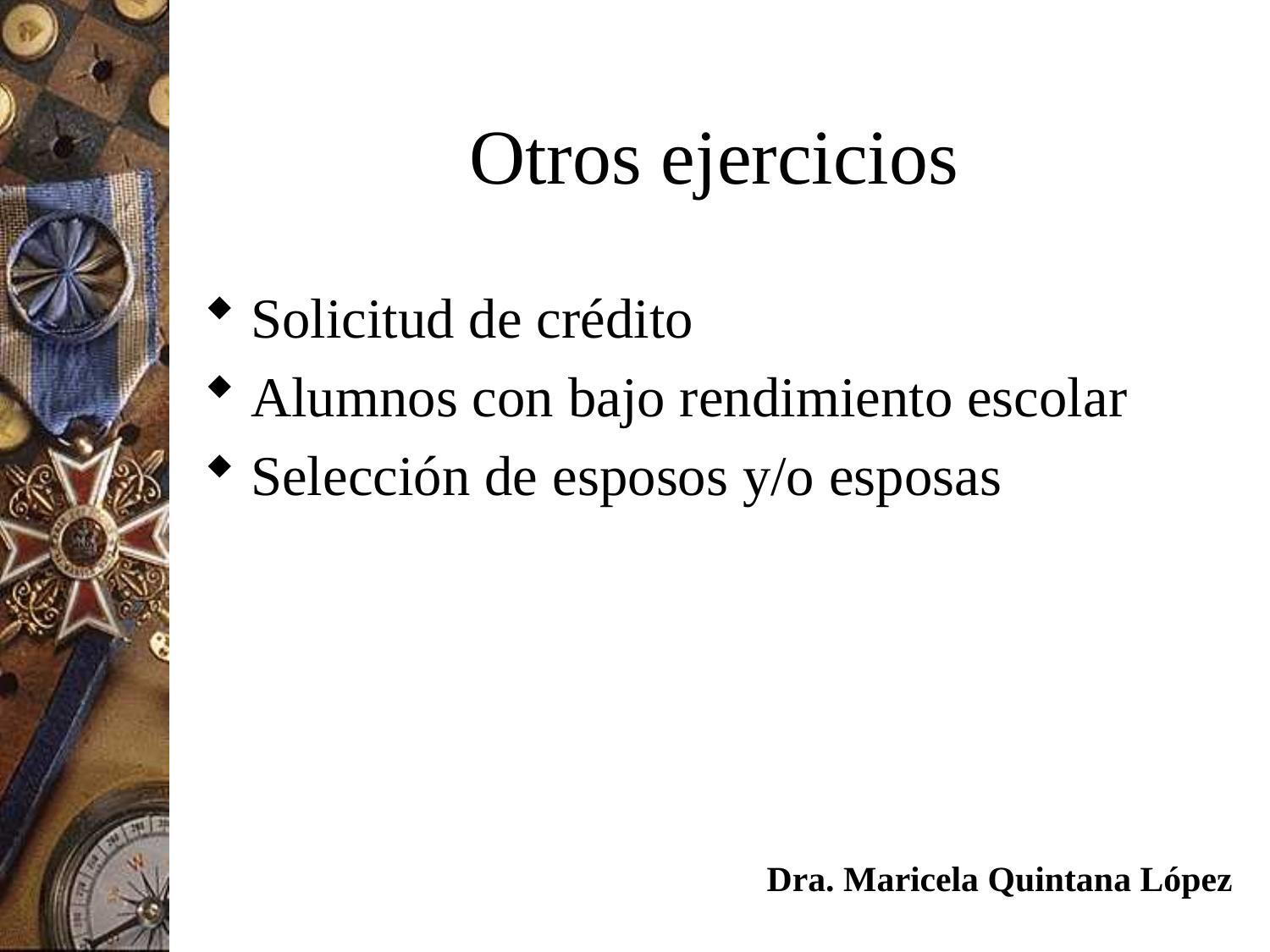

# Otros ejercicios
Solicitud de crédito
Alumnos con bajo rendimiento escolar
Selección de esposos y/o esposas
Dra. Maricela Quintana López